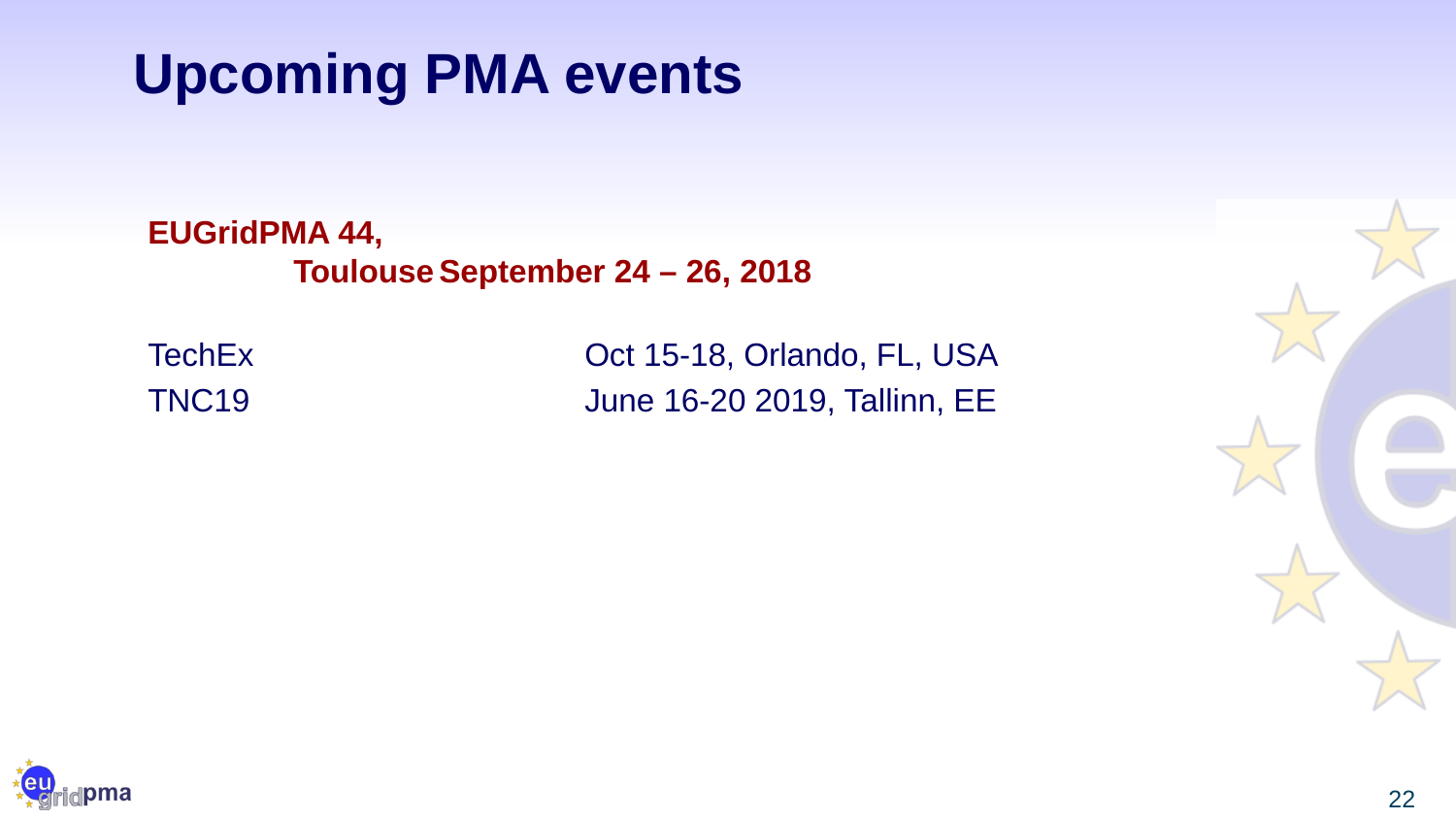

# Upcoming PMA events

EUGridPMA 44,
	Toulouse	September 24 – 26, 2018
TechEx			Oct 15-18, Orlando, FL, USA
TNC19			June 16-20 2019, Tallinn, EE